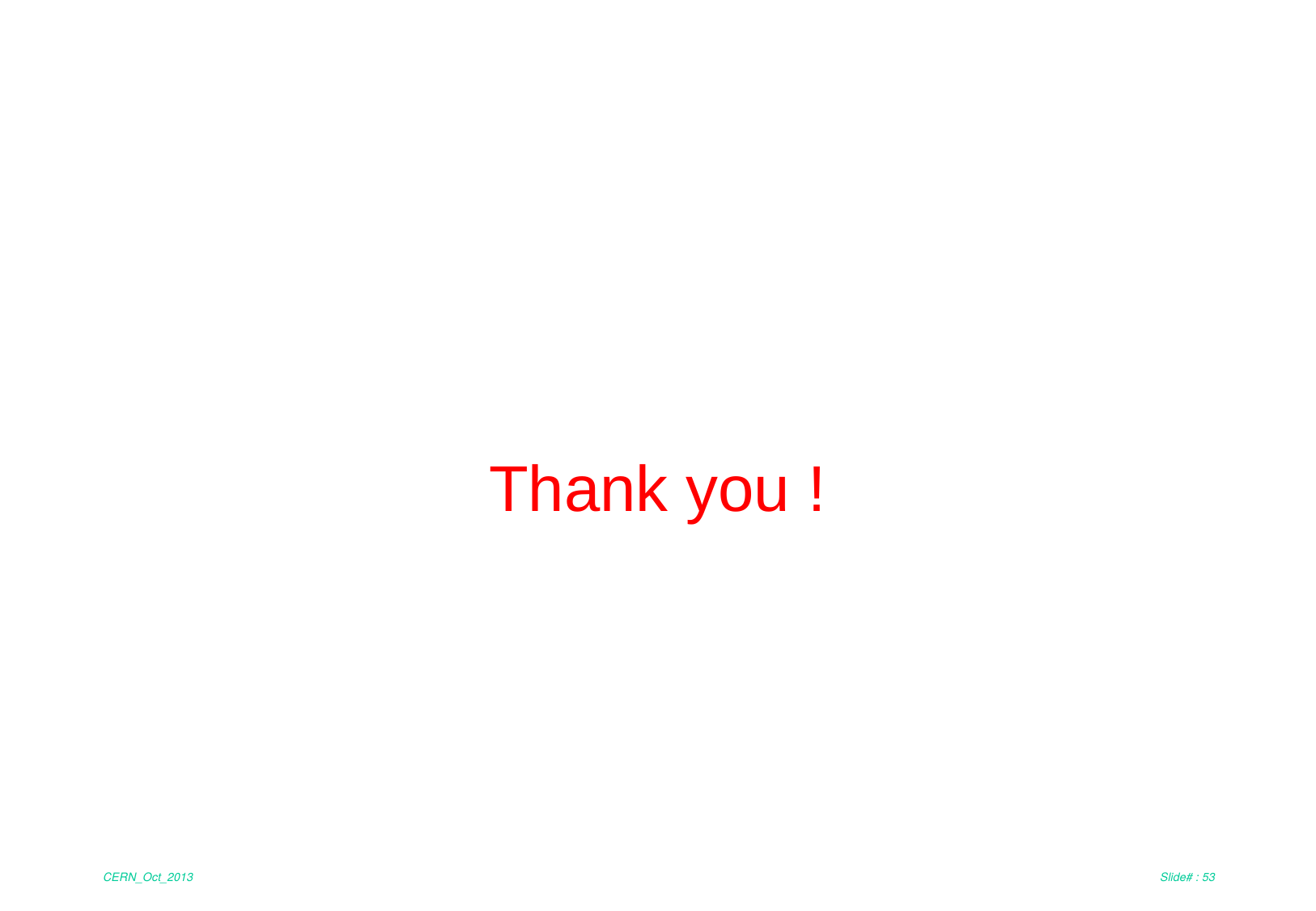

Thank you !
CERN_Oct_2013
Slide# : 53